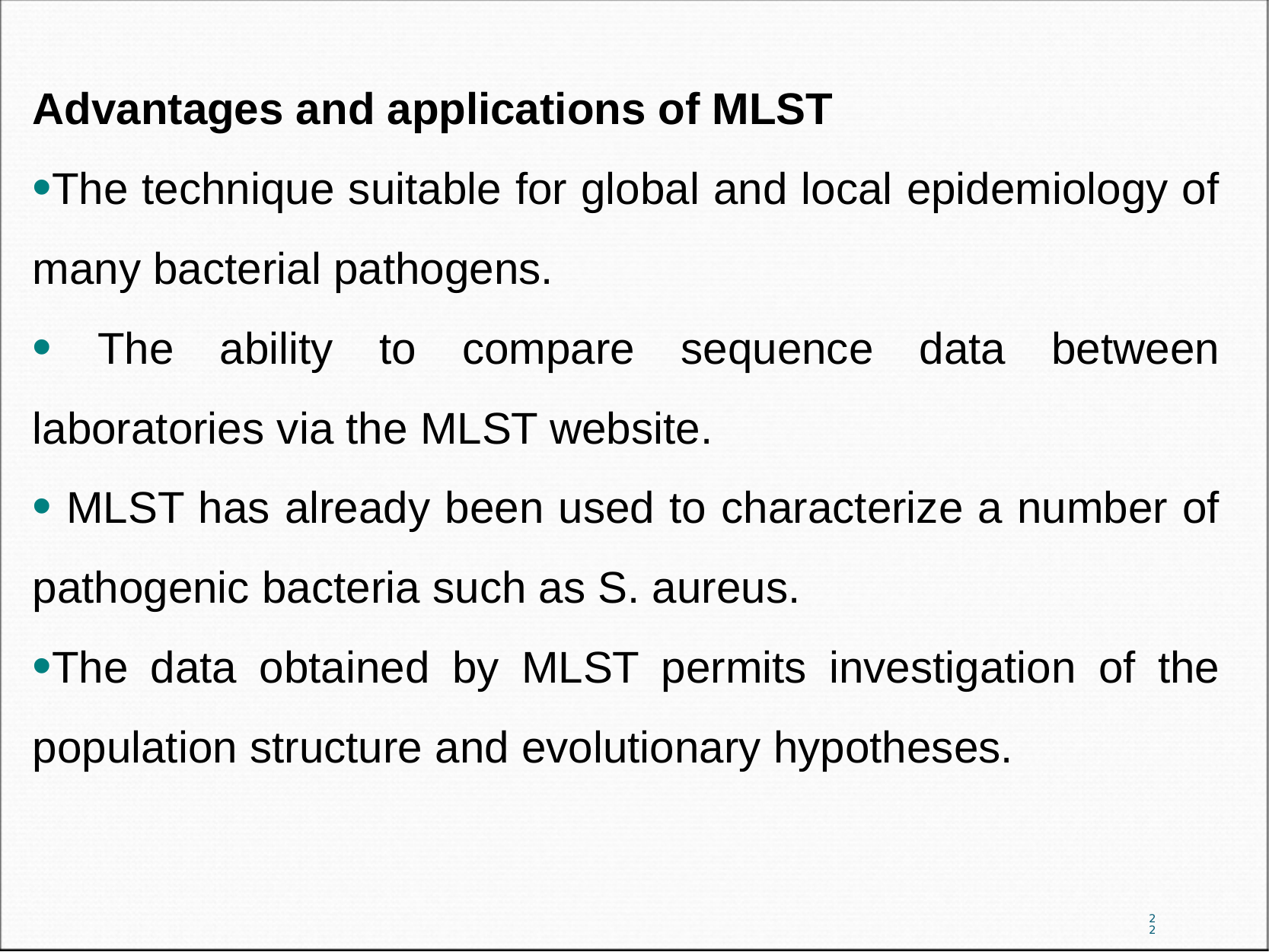

Advantages and applications of MLST
The technique suitable for global and local epidemiology of many bacterial pathogens.
 The ability to compare sequence data between laboratories via the MLST website.
 MLST has already been used to characterize a number of pathogenic bacteria such as S. aureus.
The data obtained by MLST permits investigation of the population structure and evolutionary hypotheses.
22